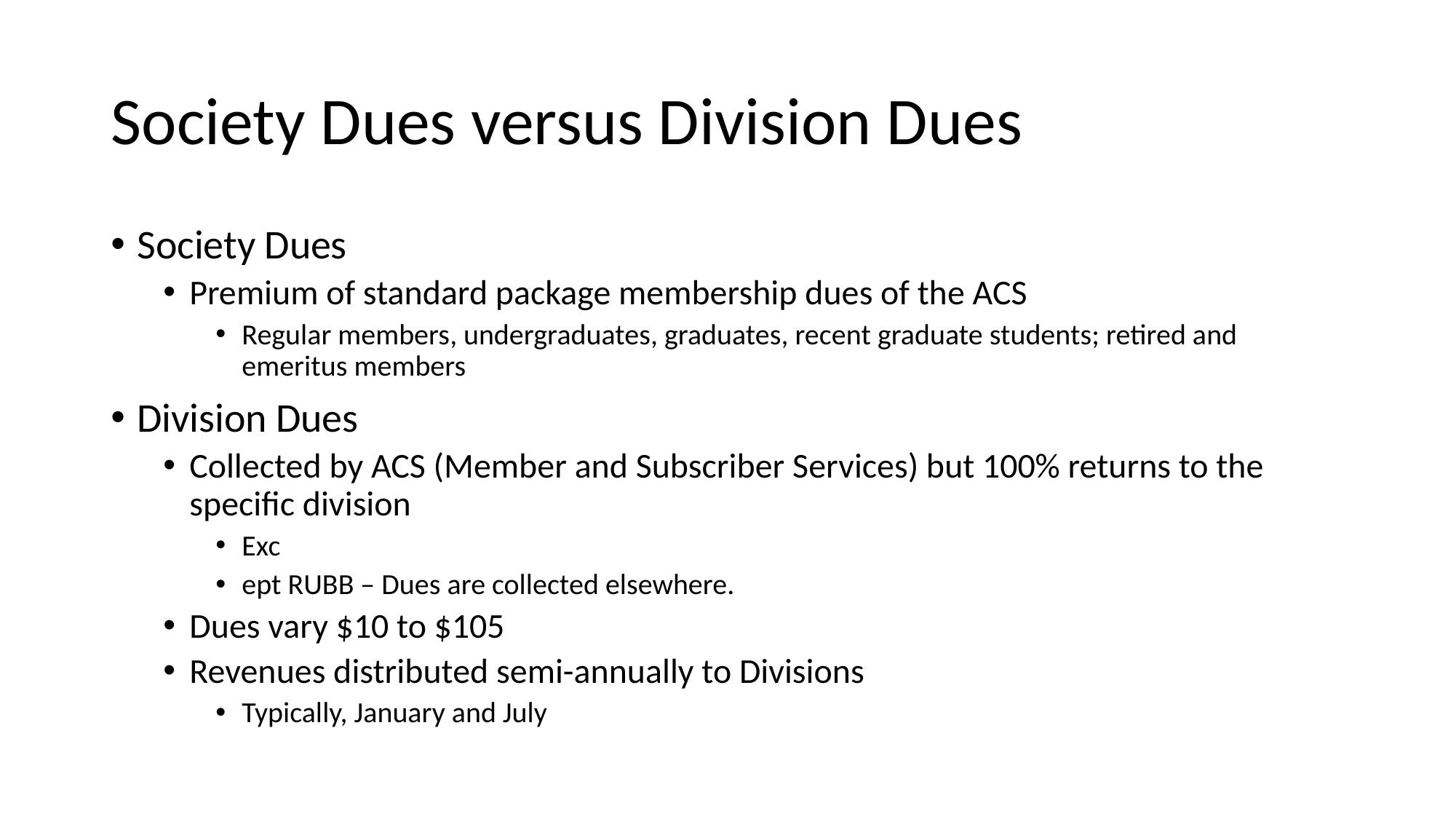

# Society Dues versus Division Dues
Society Dues
Premium of standard package membership dues of the ACS
Regular members, undergraduates, graduates, recent graduate students; retired and emeritus members
Division Dues
Collected by ACS (Member and Subscriber Services) but 100% returns to the specific division
Exc
ept RUBB – Dues are collected elsewhere.
Dues vary $10 to $105
Revenues distributed semi-annually to Divisions
Typically, January and July